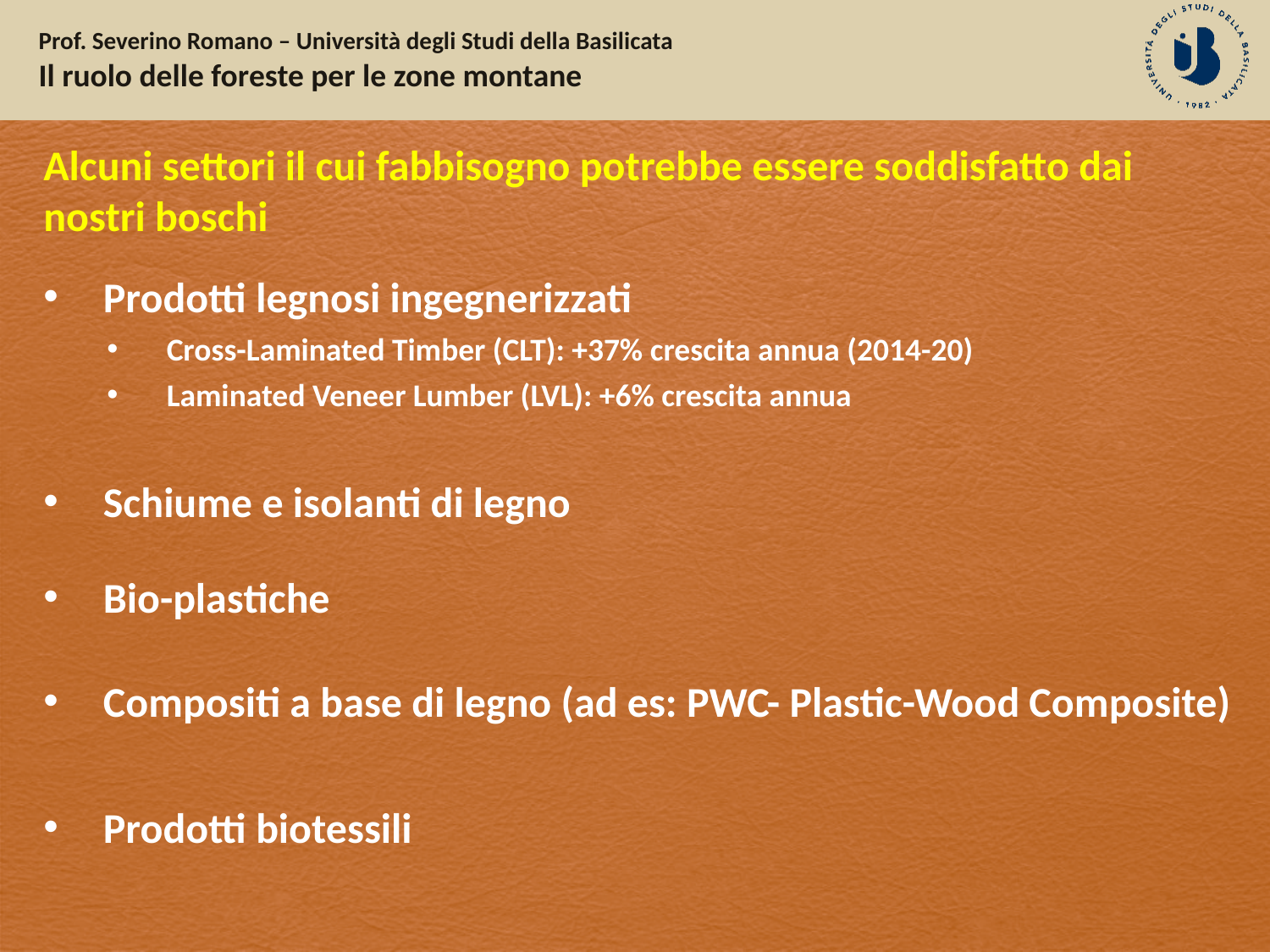

Alcuni settori il cui fabbisogno potrebbe essere soddisfatto dai nostri boschi
Prodotti legnosi ingegnerizzati
Cross-Laminated Timber (CLT): +37% crescita annua (2014-20)
Laminated Veneer Lumber (LVL): +6% crescita annua

Schiume e isolanti di legno
Bio-plastiche
Compositi a base di legno (ad es: PWC- Plastic-Wood Composite)

Prodotti biotessili